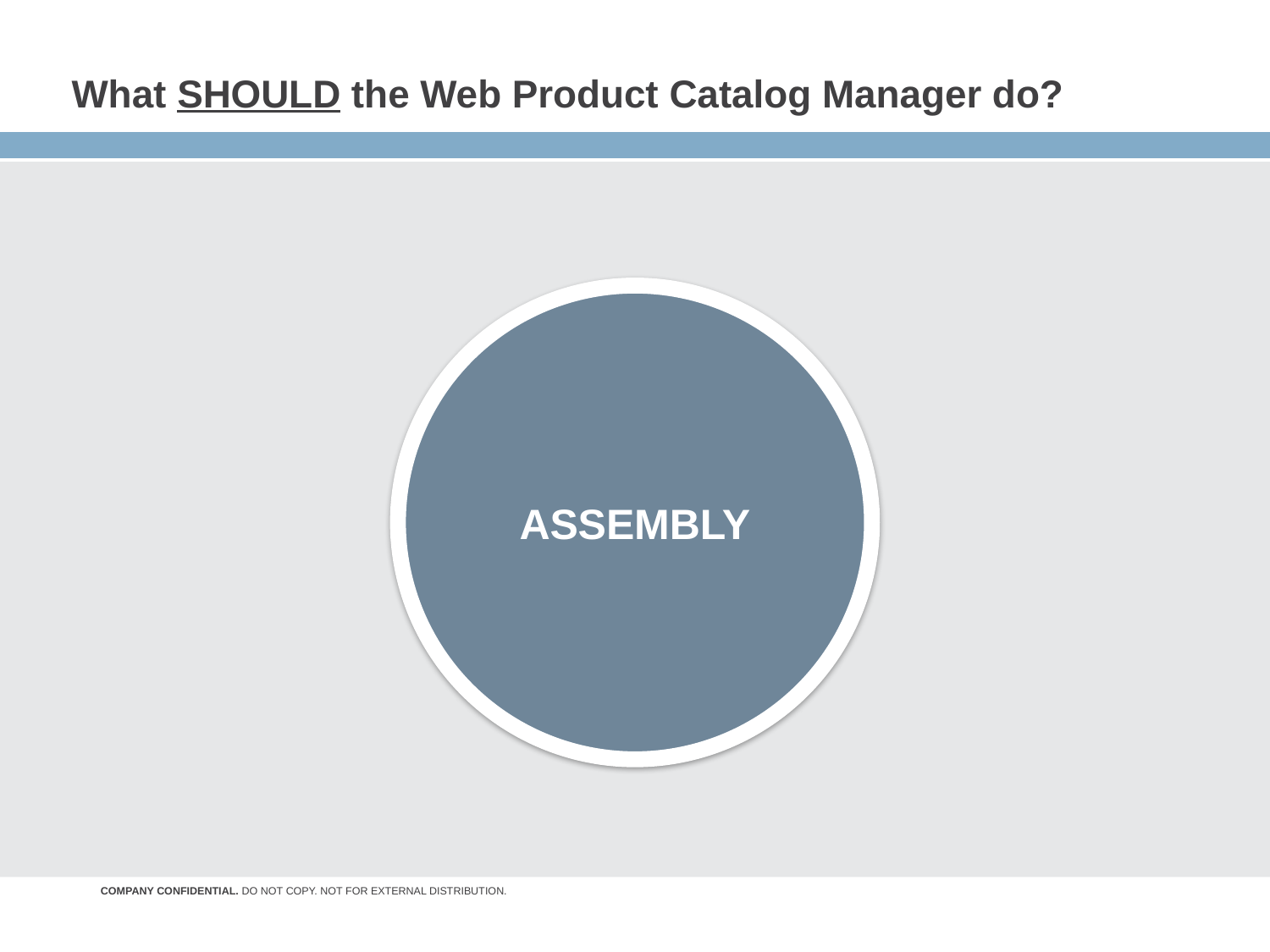

# What SHOULD the Web Product Catalog Manager do?
ASSEMBLY